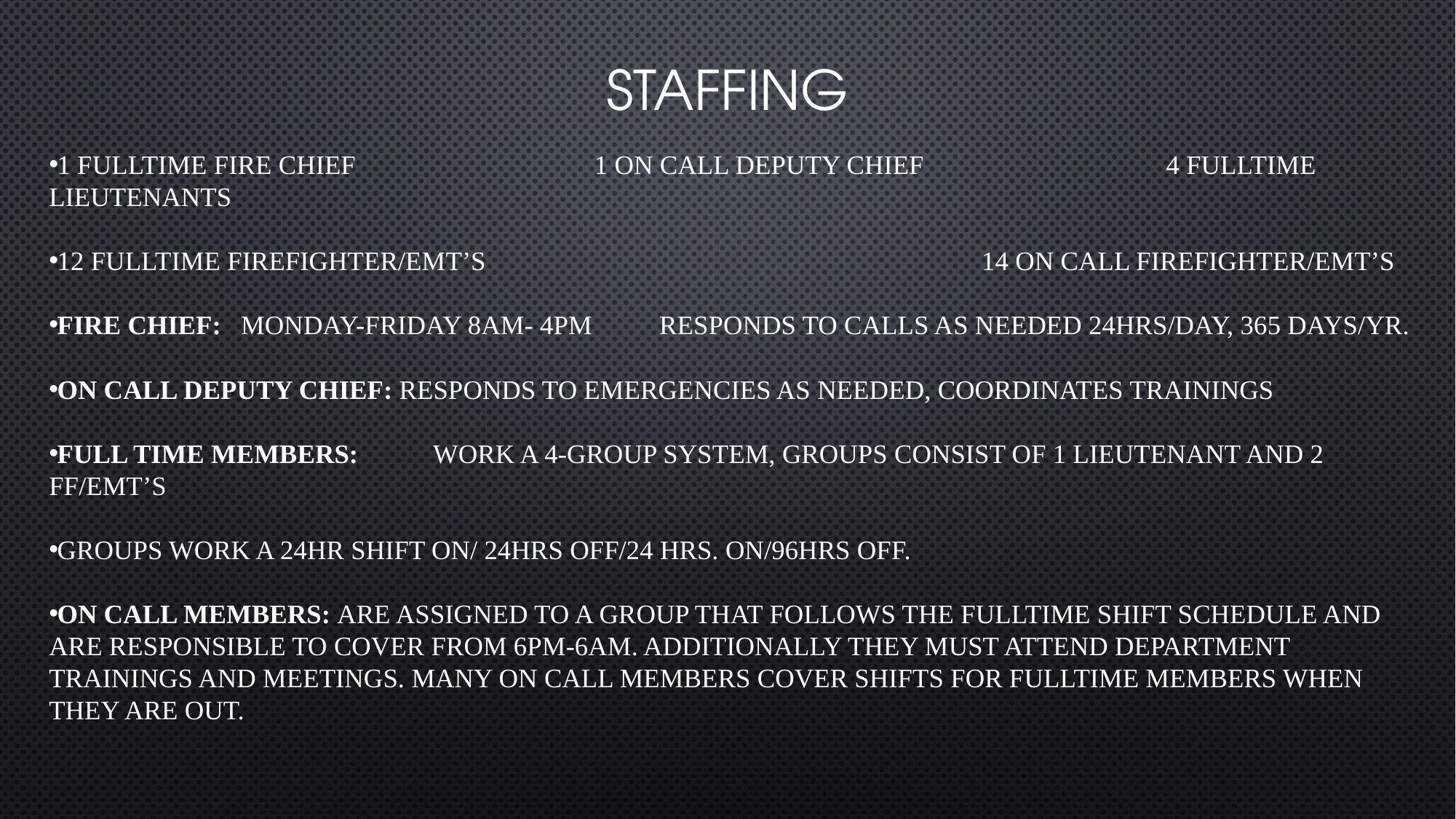

# Staffing
1 Fulltime Fire Chief	                        1 On Call Deputy Chief		         4 Fulltime Lieutenants

12 Fulltime Firefighter/EMT’s		                                                     14 On Call Firefighter/EMT’s

Fire Chief: 	Monday-Friday 8am- 4pm          Responds to calls as needed 24hrs/day, 365 days/yr.

On Call Deputy Chief: Responds to emergencies as needed, coordinates trainings

Full Time Members:	Work a 4-group system, groups consist of 1 Lieutenant and 2 FF/EMT’s

Groups work a 24hr shift on/ 24hrs off/24 hrs. on/96hrs off.

On Call Members:	Are assigned to a Group that follows the fulltime shift schedule and are responsible to cover from 6pm-6am. Additionally they must attend department trainings and meetings. Many on call members cover shifts for fulltime members when they are out.